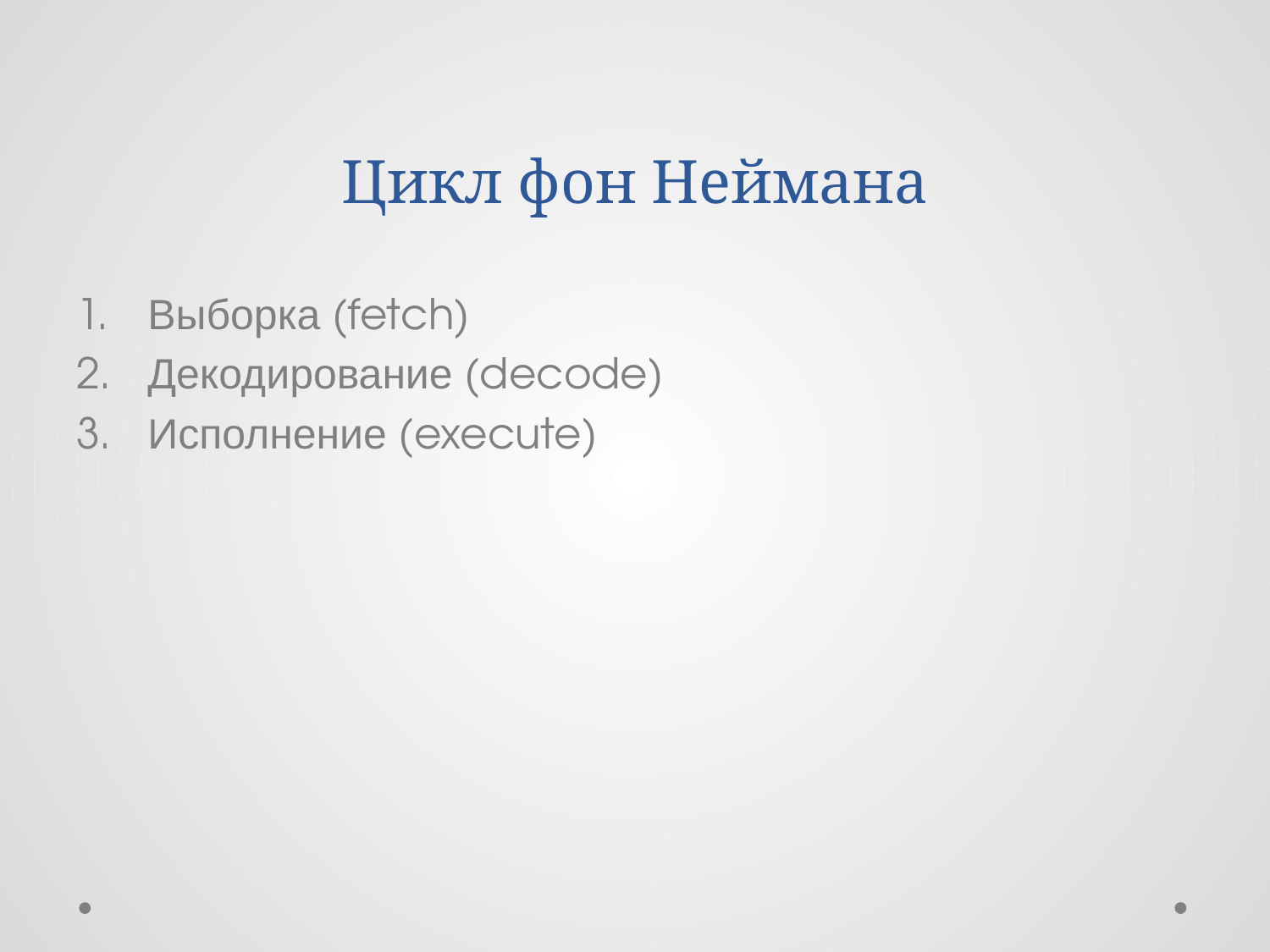

# Цикл фон Неймана

Выборка (fetch)
Декодирование (decode)
Исполнение (execute)